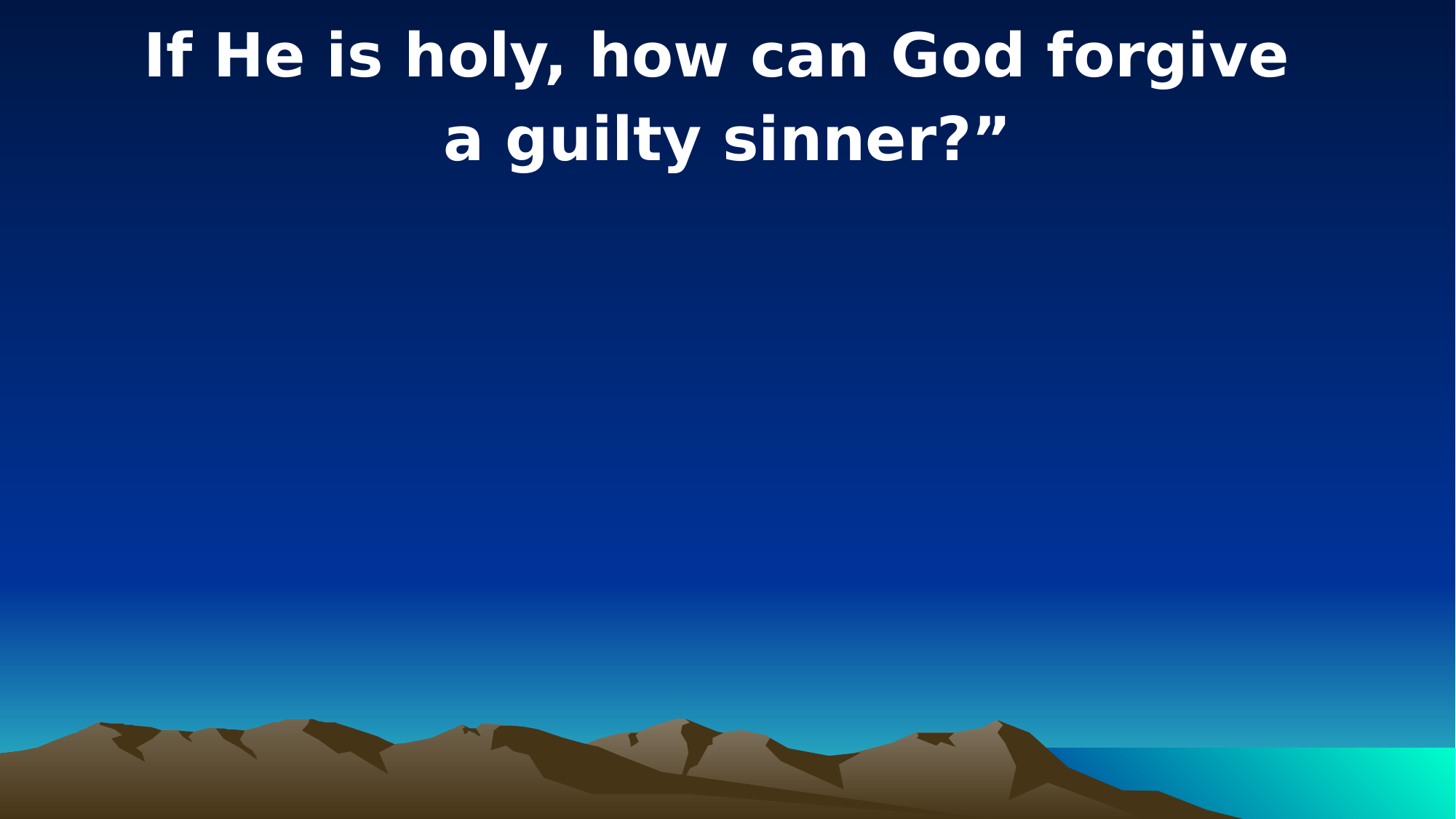

If He is holy, how can God forgive
a guilty sinner?”